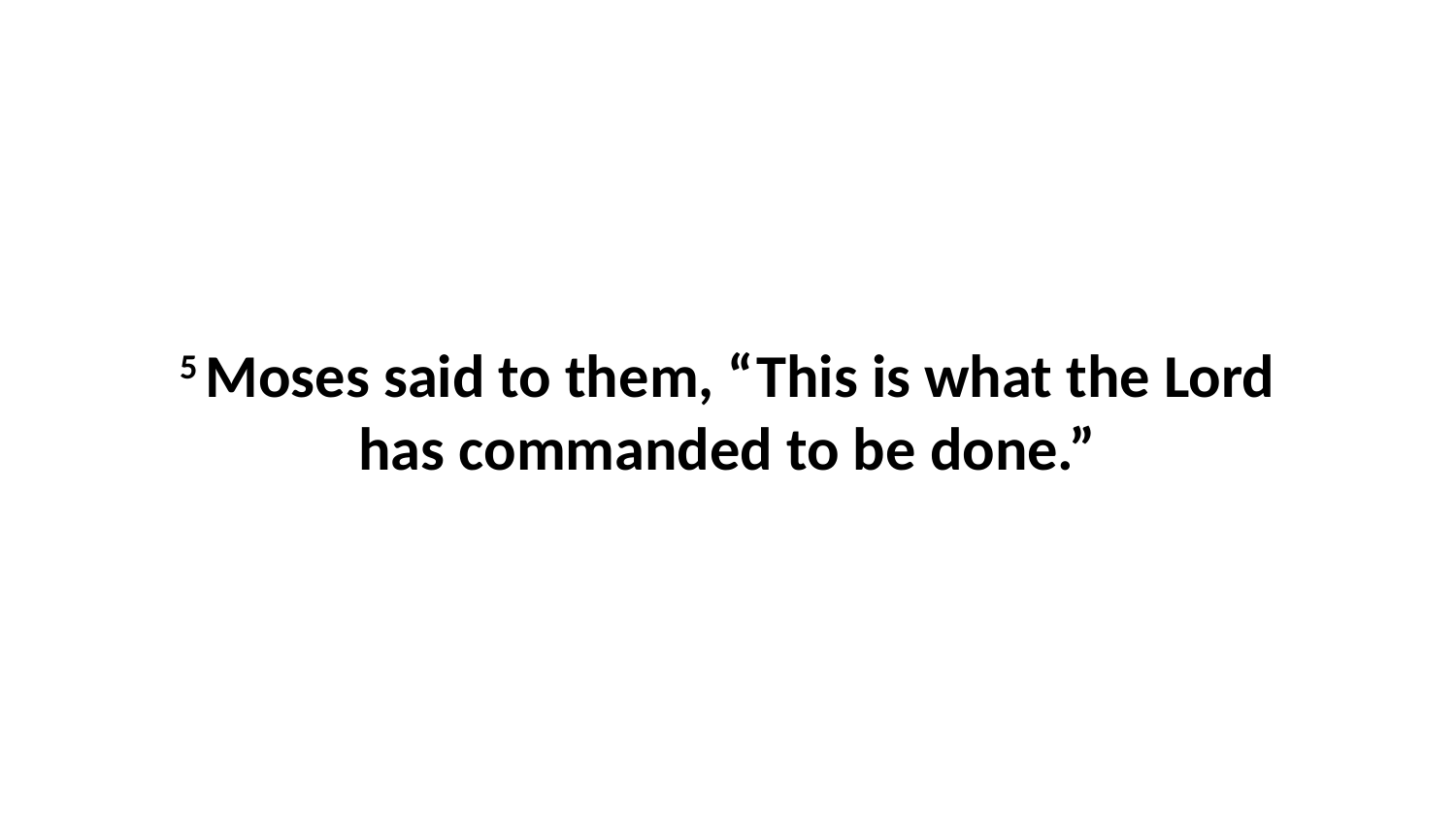

5 Moses said to them, “This is what the Lord has commanded to be done.”